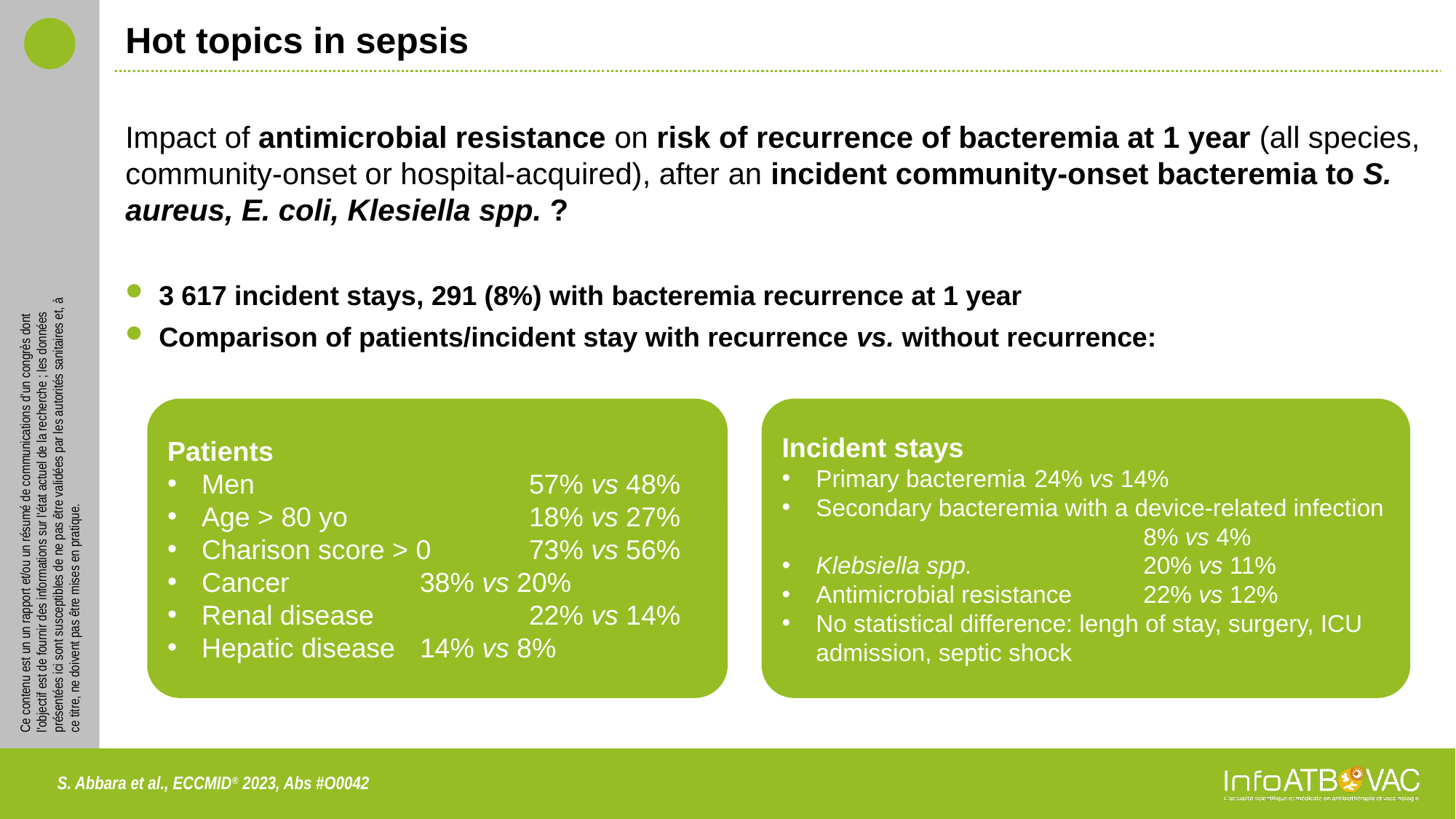

# Hot topics in sepsis
Impact of antimicrobial resistance on risk of recurrence of bacteremia at 1 year (all species, community-onset or hospital-acquired), after an incident community-onset bacteremia to S. aureus, E. coli, Klesiella spp. ?

3 617 incident stays, 291 (8%) with bacteremia recurrence at 1 year
Comparison of patients/incident stay with recurrence vs. without recurrence:
Patients
Men			57% vs 48%
Age > 80 yo		18% vs 27%
Charison score > 0	73% vs 56%
Cancer		38% vs 20%
Renal disease		22% vs 14%
Hepatic disease	14% vs 8%
Incident stays
Primary bacteremia	24% vs 14%
Secondary bacteremia with a device-related infection			8% vs 4%
Klebsiella spp.		20% vs 11%
Antimicrobial resistance	22% vs 12%
No statistical difference: lengh of stay, surgery, ICU admission, septic shock
S. Abbara et al., ECCMID® 2023, Abs #O0042